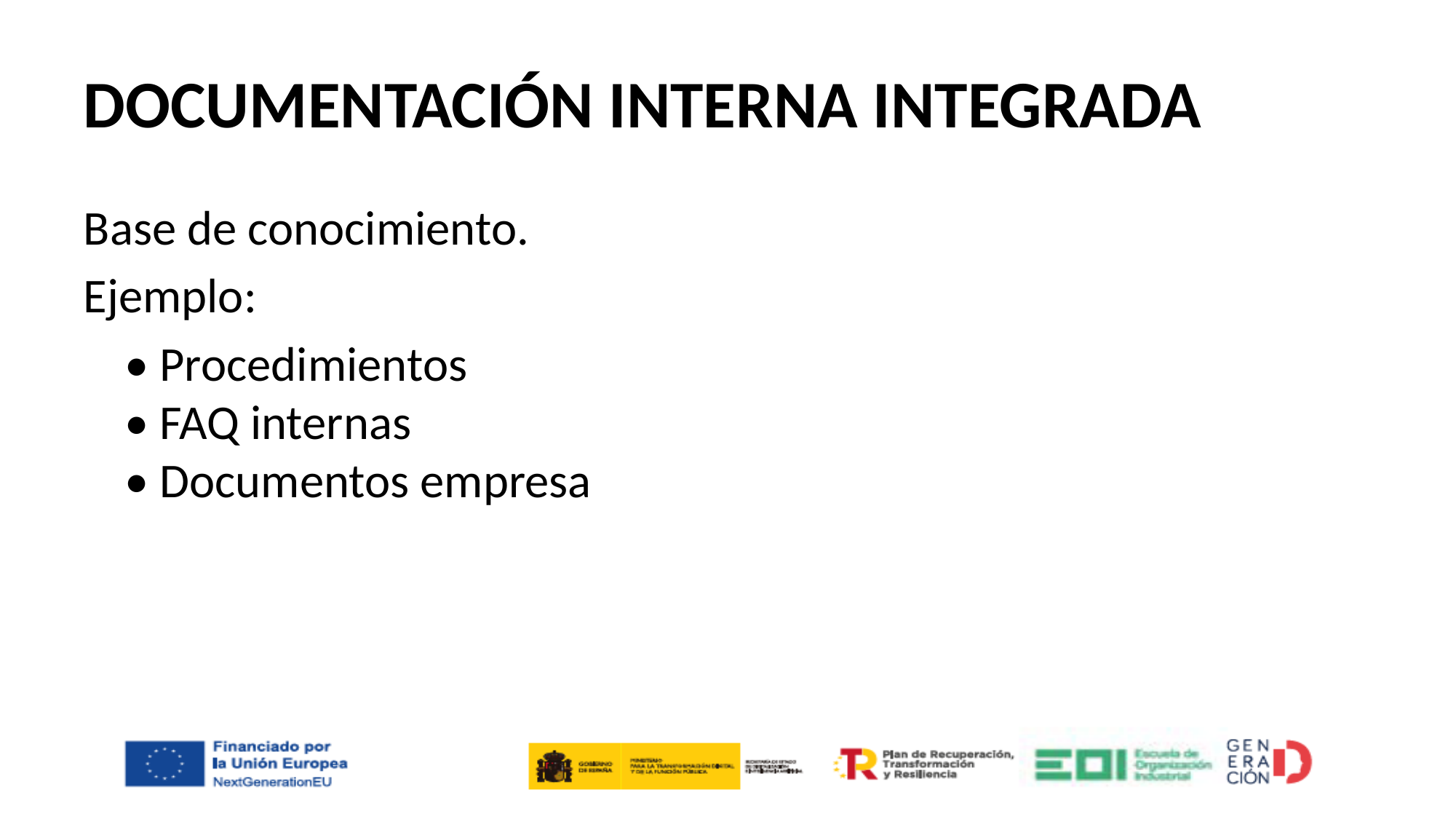

# DOCUMENTACIÓN INTERNA INTEGRADA
Base de conocimiento.
Ejemplo:
	• Procedimientos
• FAQ internas
• Documentos empresa